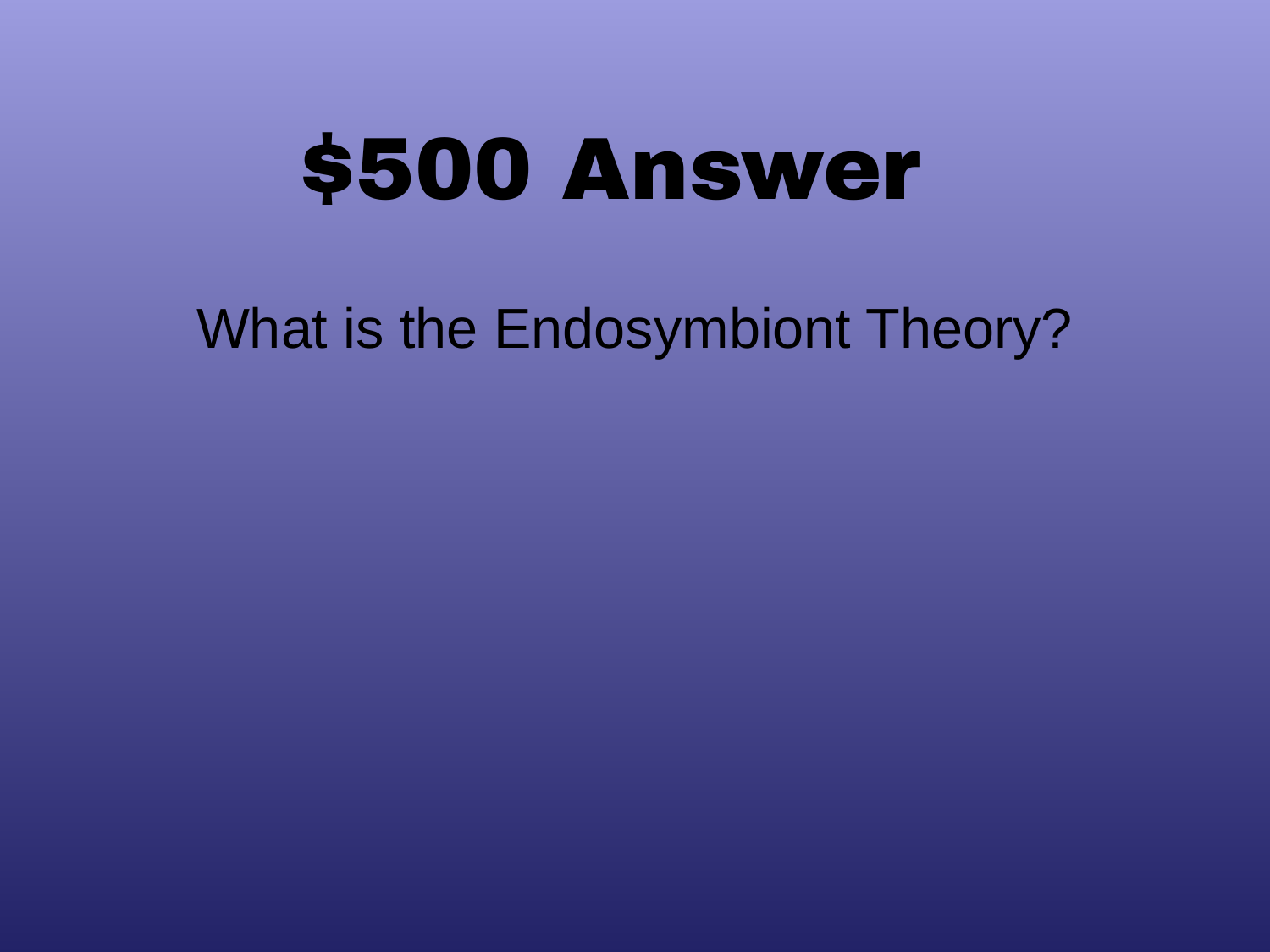

# $500 Answer
What is the Endosymbiont Theory?